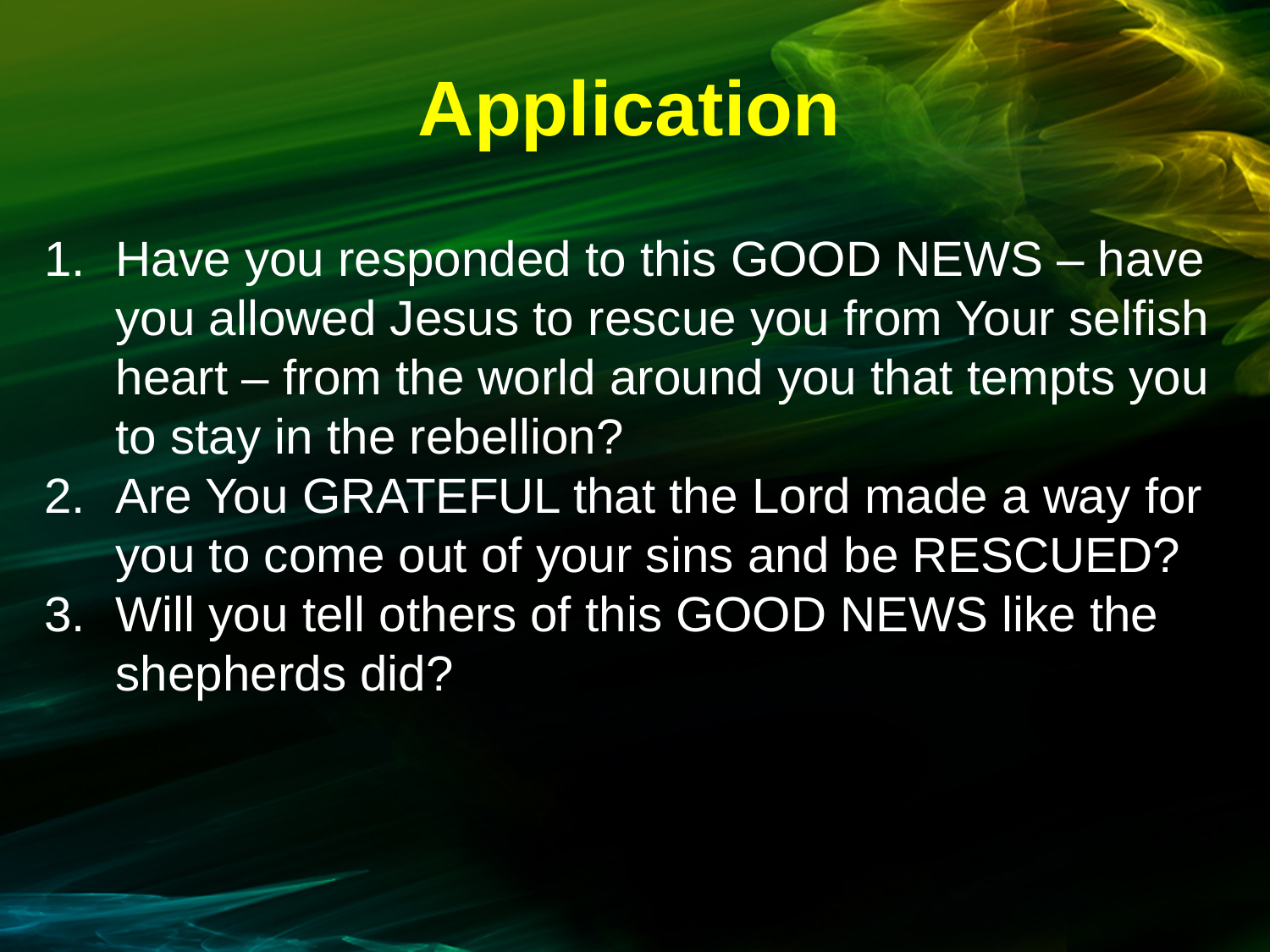

Application
Have you responded to this GOOD NEWS – have you allowed Jesus to rescue you from Your selfish heart – from the world around you that tempts you to stay in the rebellion?
Are You GRATEFUL that the Lord made a way for you to come out of your sins and be RESCUED?
Will you tell others of this GOOD NEWS like the shepherds did?